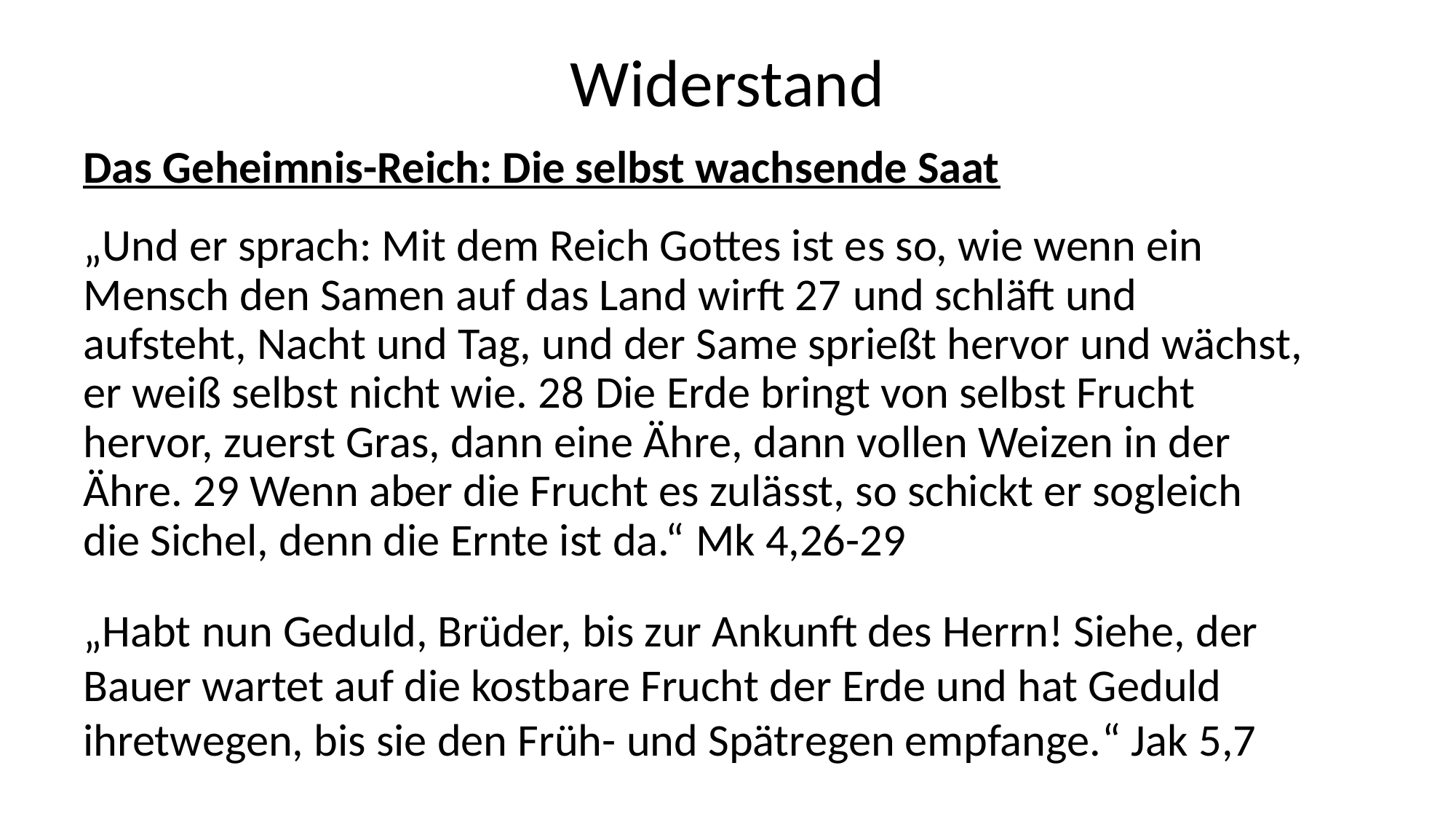

Widerstand
Das Geheimnis-Reich: Die selbst wachsende Saat
„Und er sprach: Mit dem Reich Gottes ist es so, wie wenn ein Mensch den Samen auf das Land wirft 27 und schläft und aufsteht, Nacht und Tag, und der Same sprießt hervor und wächst, er weiß selbst nicht wie. 28 Die Erde bringt von selbst Frucht hervor, zuerst Gras, dann eine Ähre, dann vollen Weizen in der Ähre. 29 Wenn aber die Frucht es zulässt, so schickt er sogleich die Sichel, denn die Ernte ist da.“ Mk 4,26-29
„Habt nun Geduld, Brüder, bis zur Ankunft des Herrn! Siehe, der Bauer wartet auf die kostbare Frucht der Erde und hat Geduld ihretwegen, bis sie den Früh- und Spätregen empfange.“ Jak 5,7